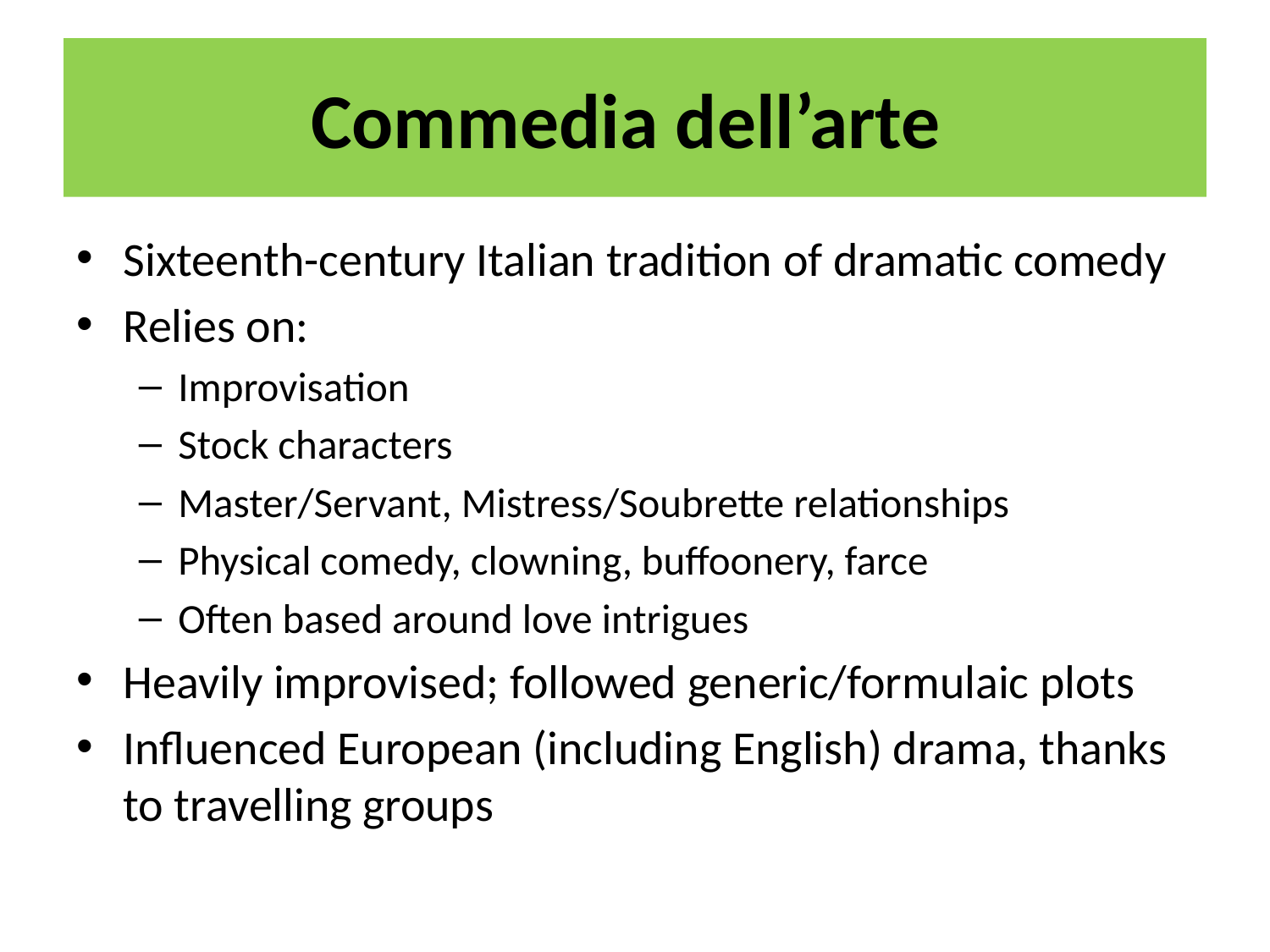

# Commedia dell’arte
Sixteenth-century Italian tradition of dramatic comedy
Relies on:
Improvisation
Stock characters
Master/Servant, Mistress/Soubrette relationships
Physical comedy, clowning, buffoonery, farce
Often based around love intrigues
Heavily improvised; followed generic/formulaic plots
Influenced European (including English) drama, thanks to travelling groups